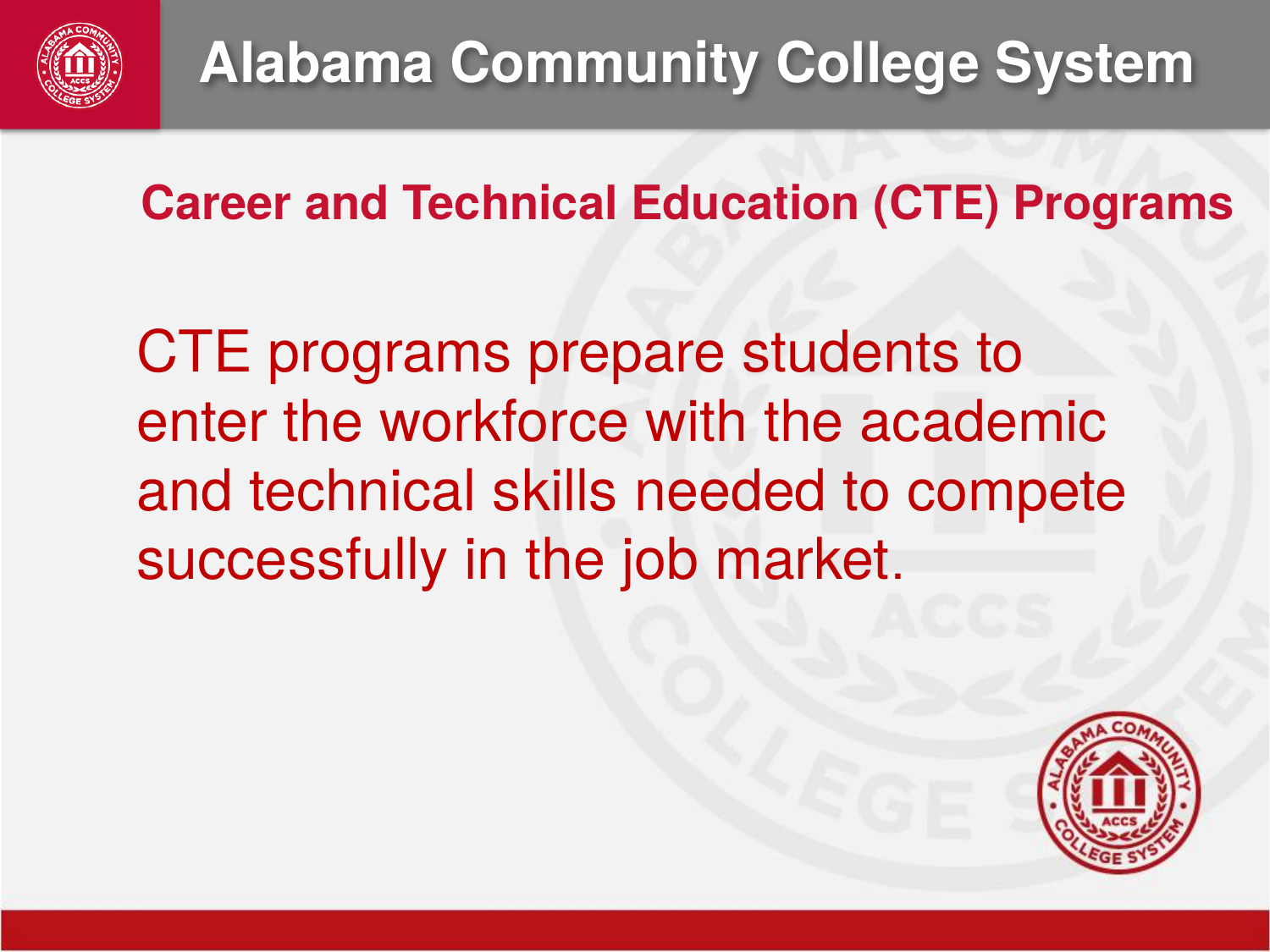

# Career and Technical Education (CTE) Programs
CTE programs prepare students to enter the workforce with the academic and technical skills needed to compete successfully in the job market.